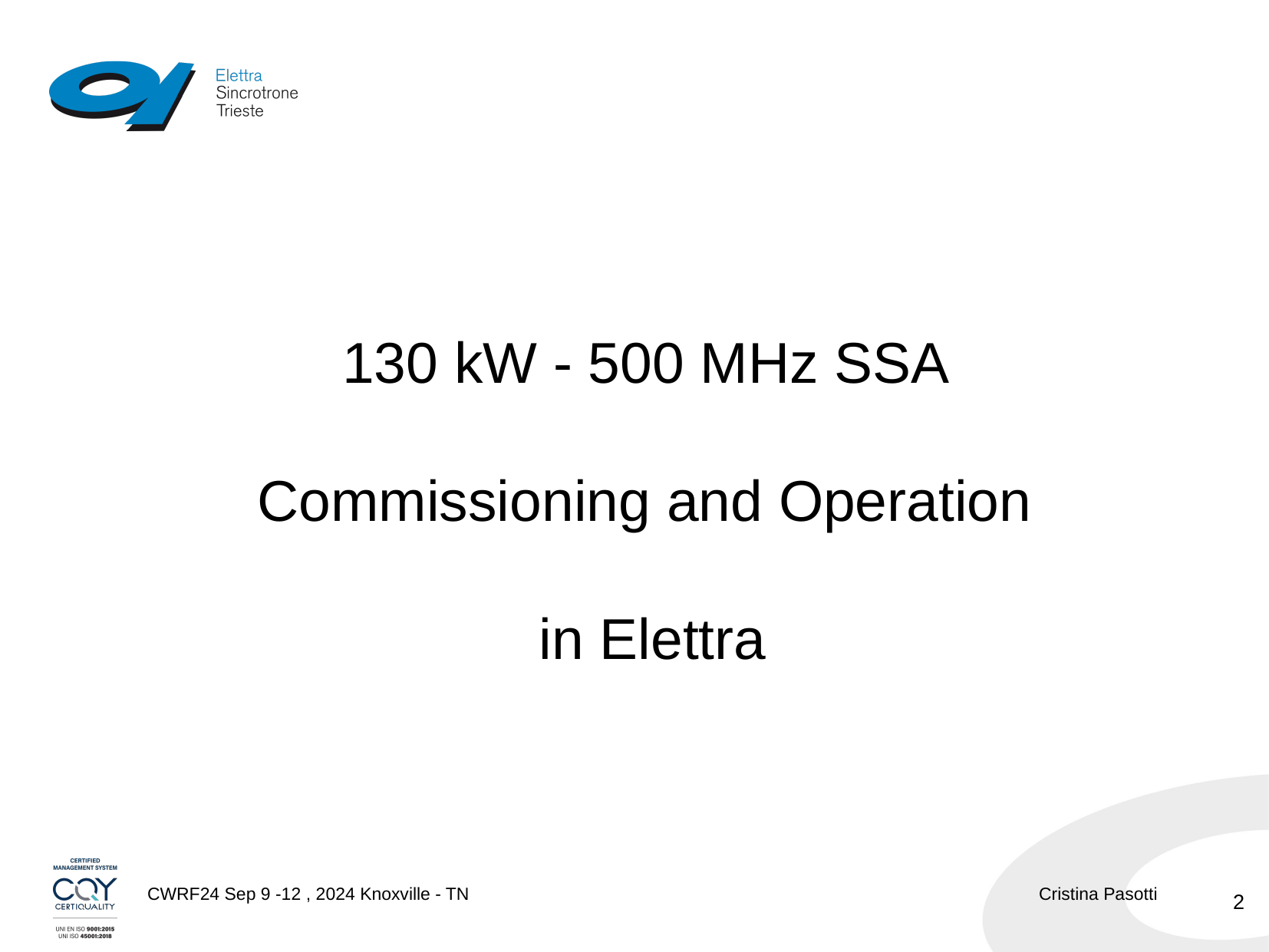

# 130 kW - 500 MHz SSA Commissioning and Operation in Elettra
2